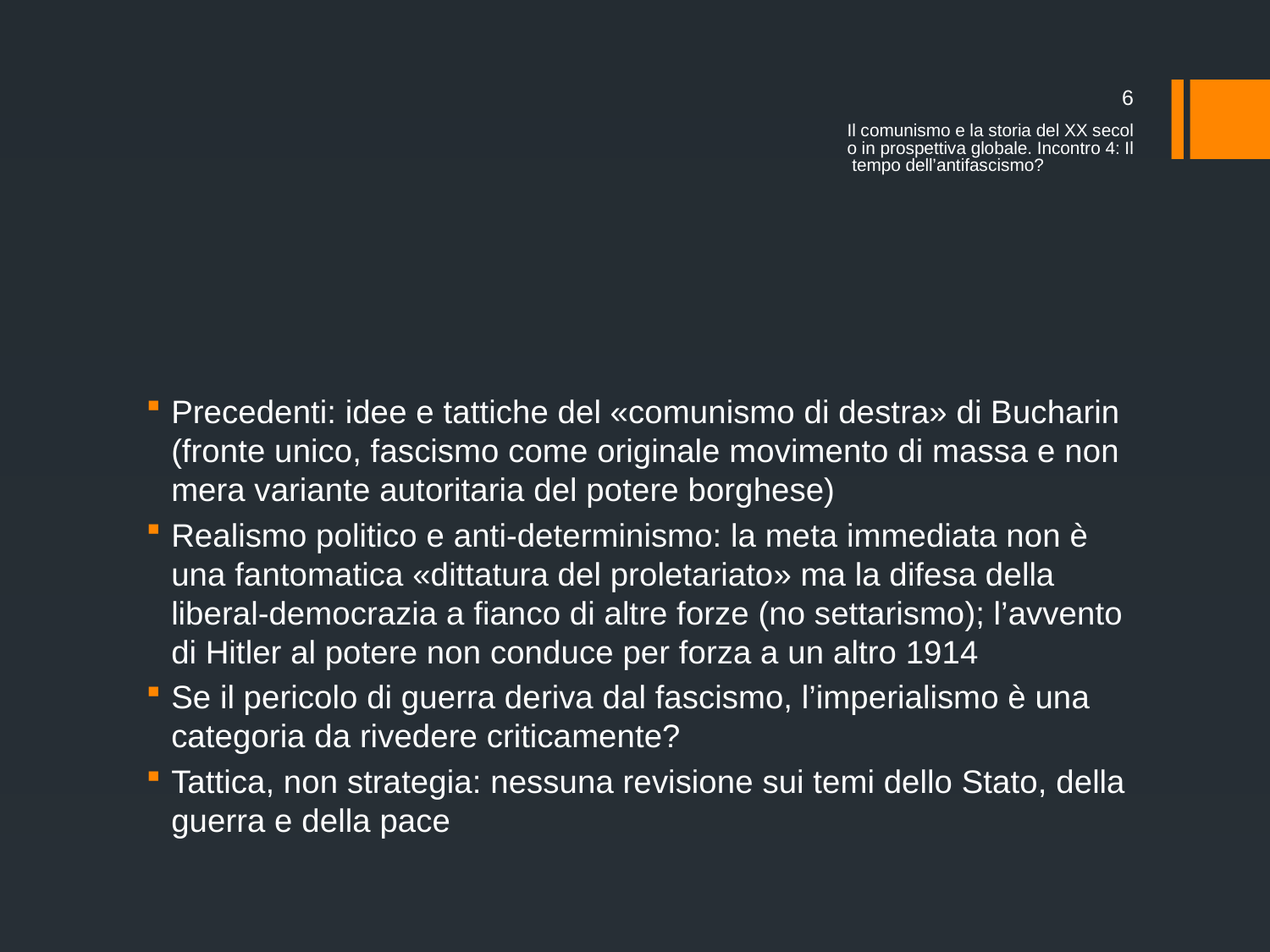

6
Il comunismo e la storia del XX secolo in prospettiva globale. Incontro 4: Il tempo dell’antifascismo?
#
Precedenti: idee e tattiche del «comunismo di destra» di Bucharin (fronte unico, fascismo come originale movimento di massa e non mera variante autoritaria del potere borghese)
Realismo politico e anti-determinismo: la meta immediata non è una fantomatica «dittatura del proletariato» ma la difesa della liberal-democrazia a fianco di altre forze (no settarismo); l’avvento di Hitler al potere non conduce per forza a un altro 1914
Se il pericolo di guerra deriva dal fascismo, l’imperialismo è una categoria da rivedere criticamente?
Tattica, non strategia: nessuna revisione sui temi dello Stato, della guerra e della pace